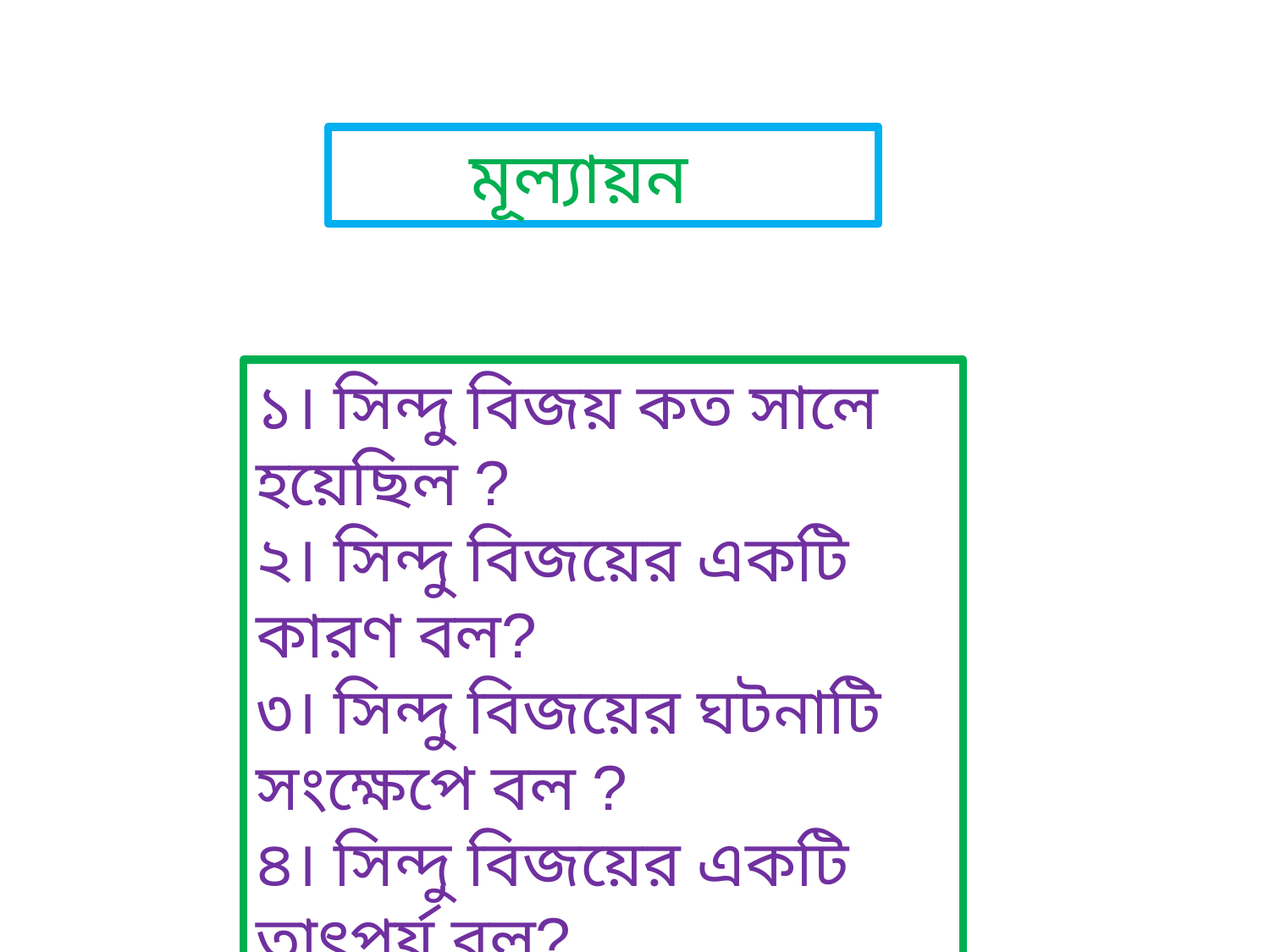

মূল্যায়ন
১। সিন্দু বিজয় কত সালে হয়েছিল ?
২। সিন্দু বিজয়ের একটি কারণ বল?
৩। সিন্দু বিজয়ের ঘটনাটি সংক্ষেপে বল ?
৪। সিন্দু বিজয়ের একটি তাৎপর্য বল?